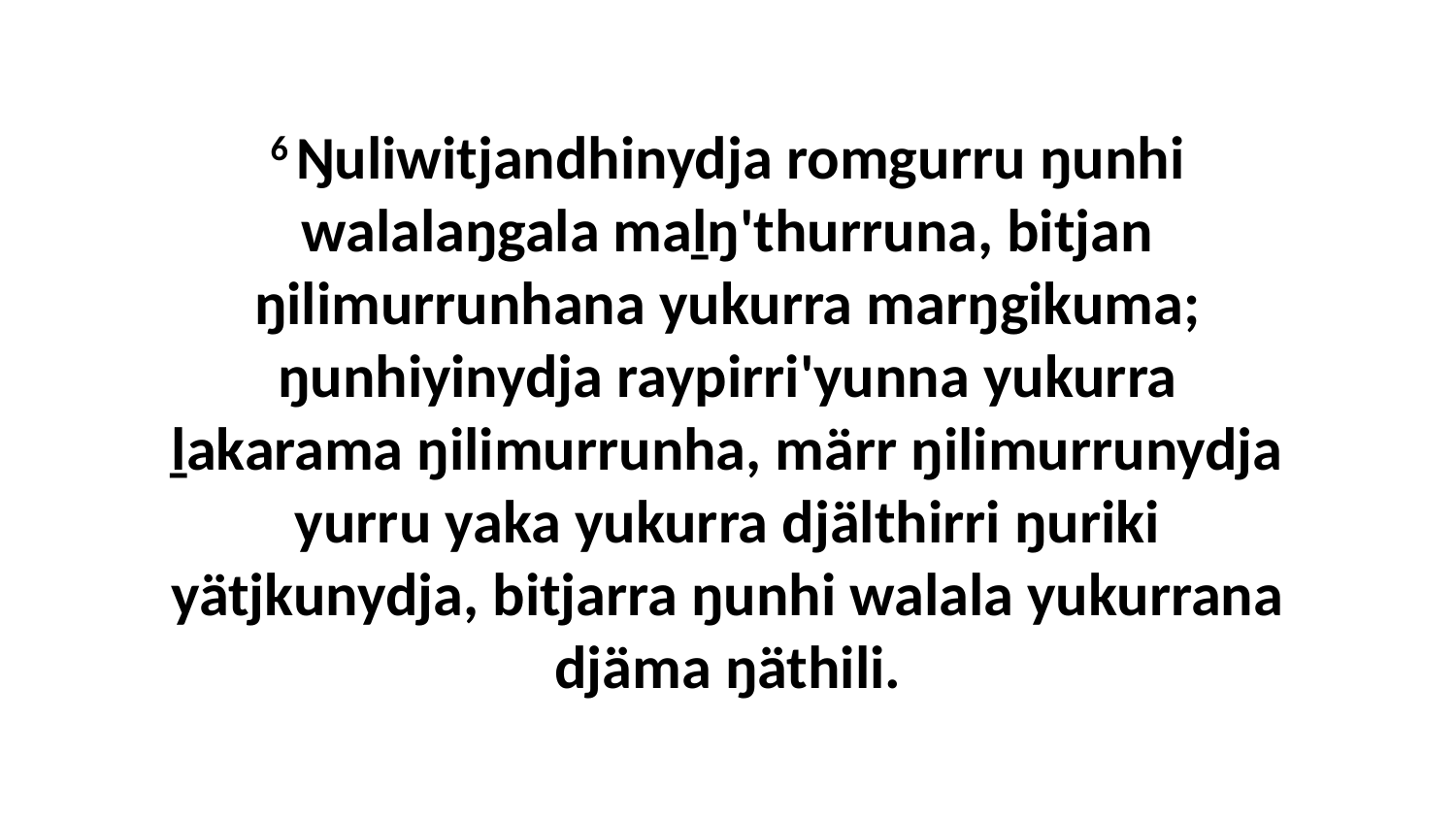

6 Ŋuliwitjandhinydja romgurru ŋunhi walalaŋgala maḻŋ'thurruna, bitjan ŋilimurrunhana yukurra marŋgikuma; ŋunhiyinydja raypirri'yunna yukurra ḻakarama ŋilimurrunha, märr ŋilimurrunydja yurru yaka yukurra djälthirri ŋuriki yätjkunydja, bitjarra ŋunhi walala yukurrana djäma ŋäthili.